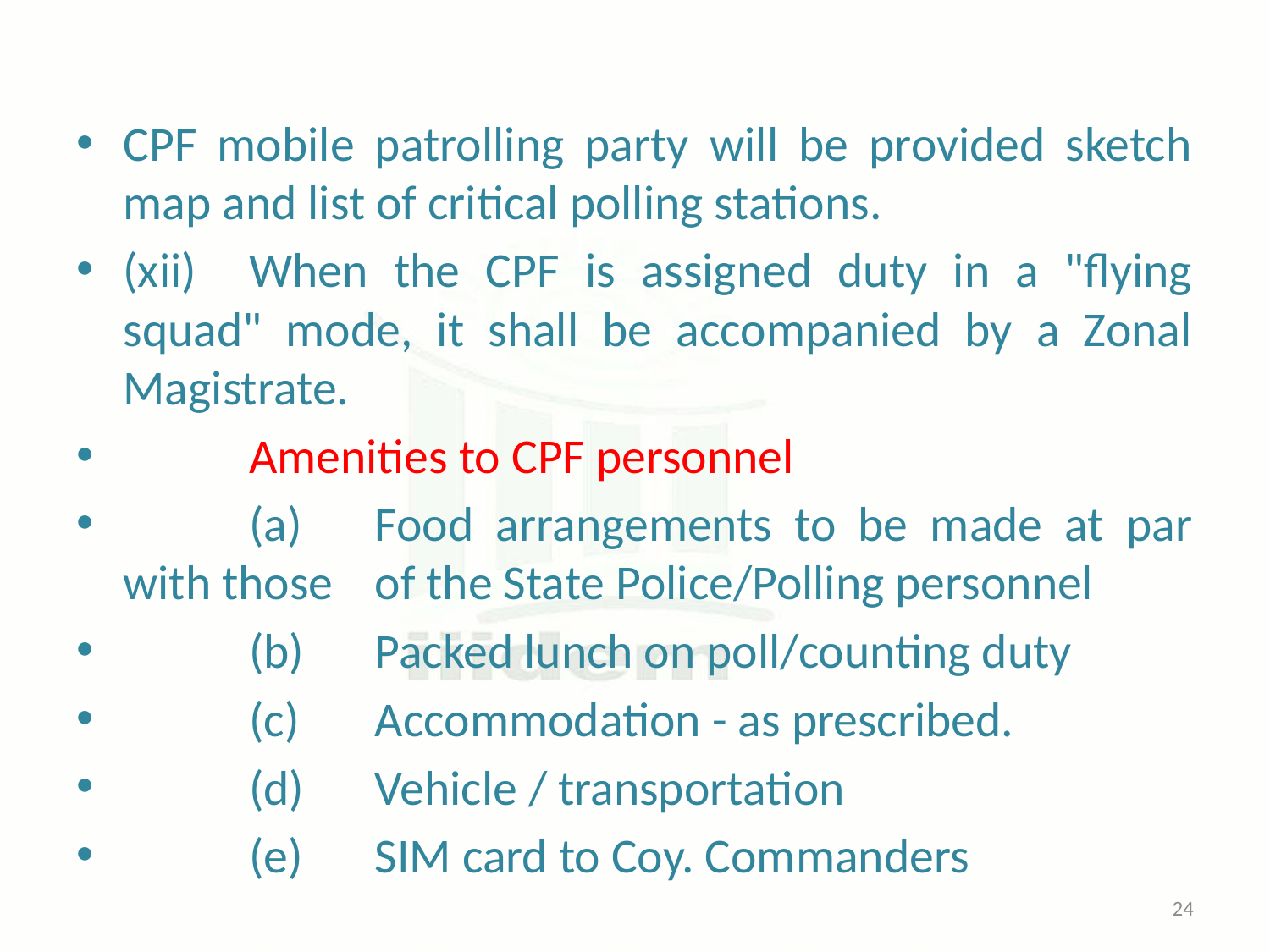

CPF mobile patrolling party will be provided sketch map and list of critical polling stations.
(xii)	When the CPF is assigned duty in a "flying squad" mode, it shall be accompanied by a Zonal Magistrate.
	Amenities to CPF personnel
	(a)	Food arrangements to be made at par with those 		of the State Police/Polling personnel
	(b)	Packed lunch on poll/counting duty
	(c)	Accommodation - as prescribed.
	(d)	Vehicle / transportation
	(e)	SIM card to Coy. Commanders

24